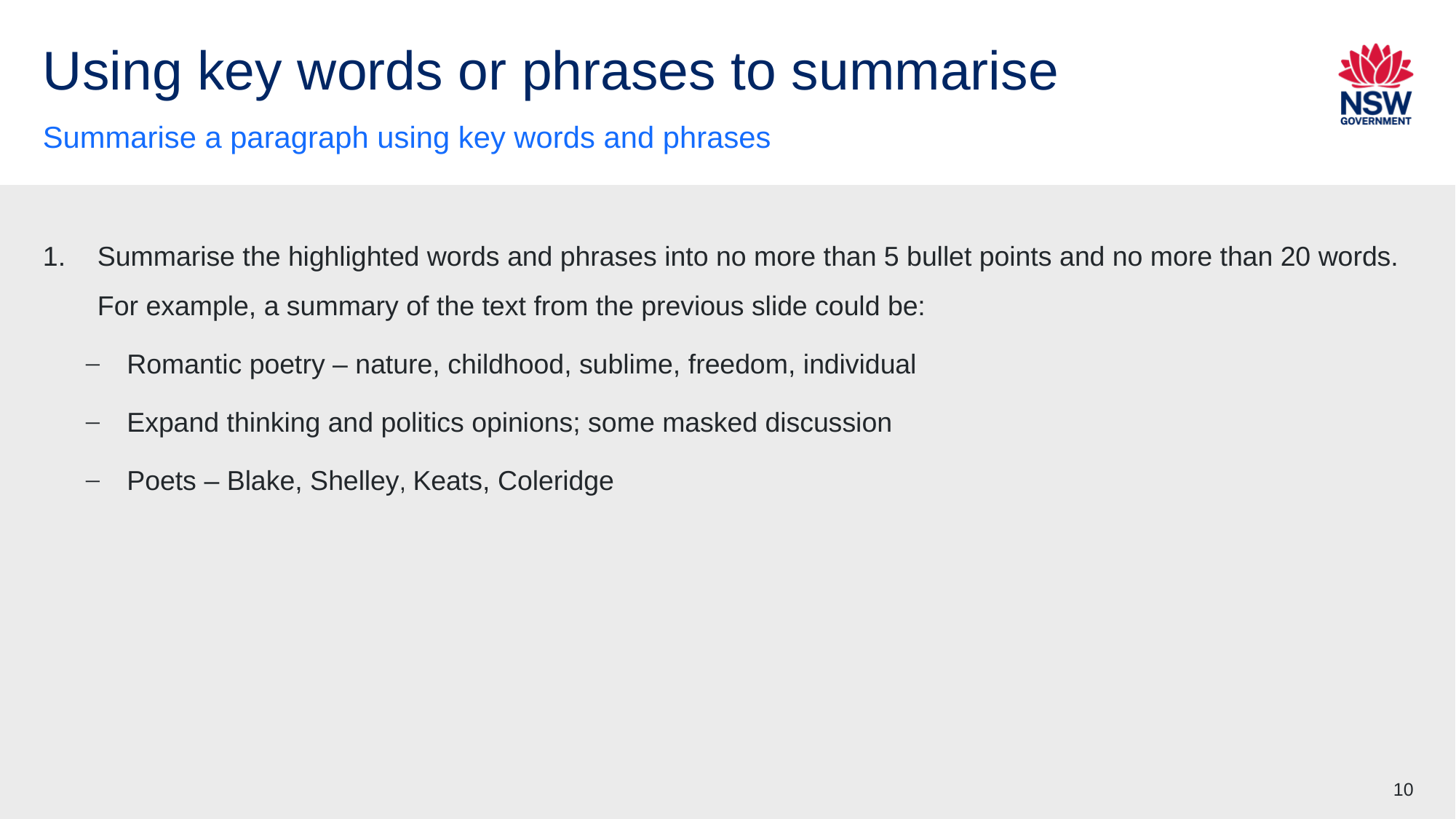

# Using key words or phrases to summarise
Summarise a paragraph using key words and phrases
Summarise the highlighted words and phrases into no more than 5 bullet points and no more than 20 words. For example, a summary of the text from the previous slide could be:
Romantic poetry – nature, childhood, sublime, freedom, individual
Expand thinking and politics opinions; some masked discussion
Poets – Blake, Shelley, Keats, Coleridge

10